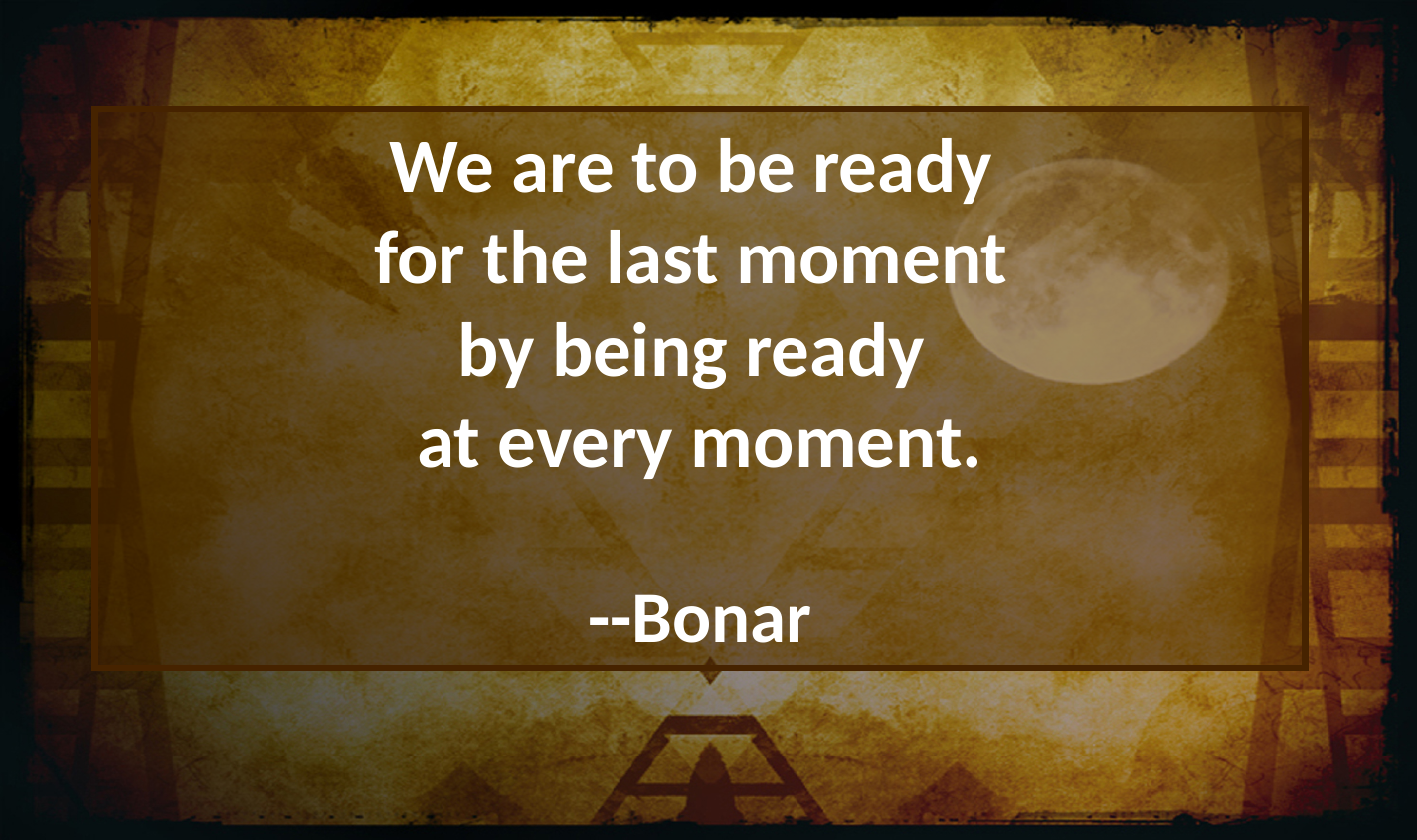

We are to be ready
for the last moment
by being ready
at every moment.

--Bonar